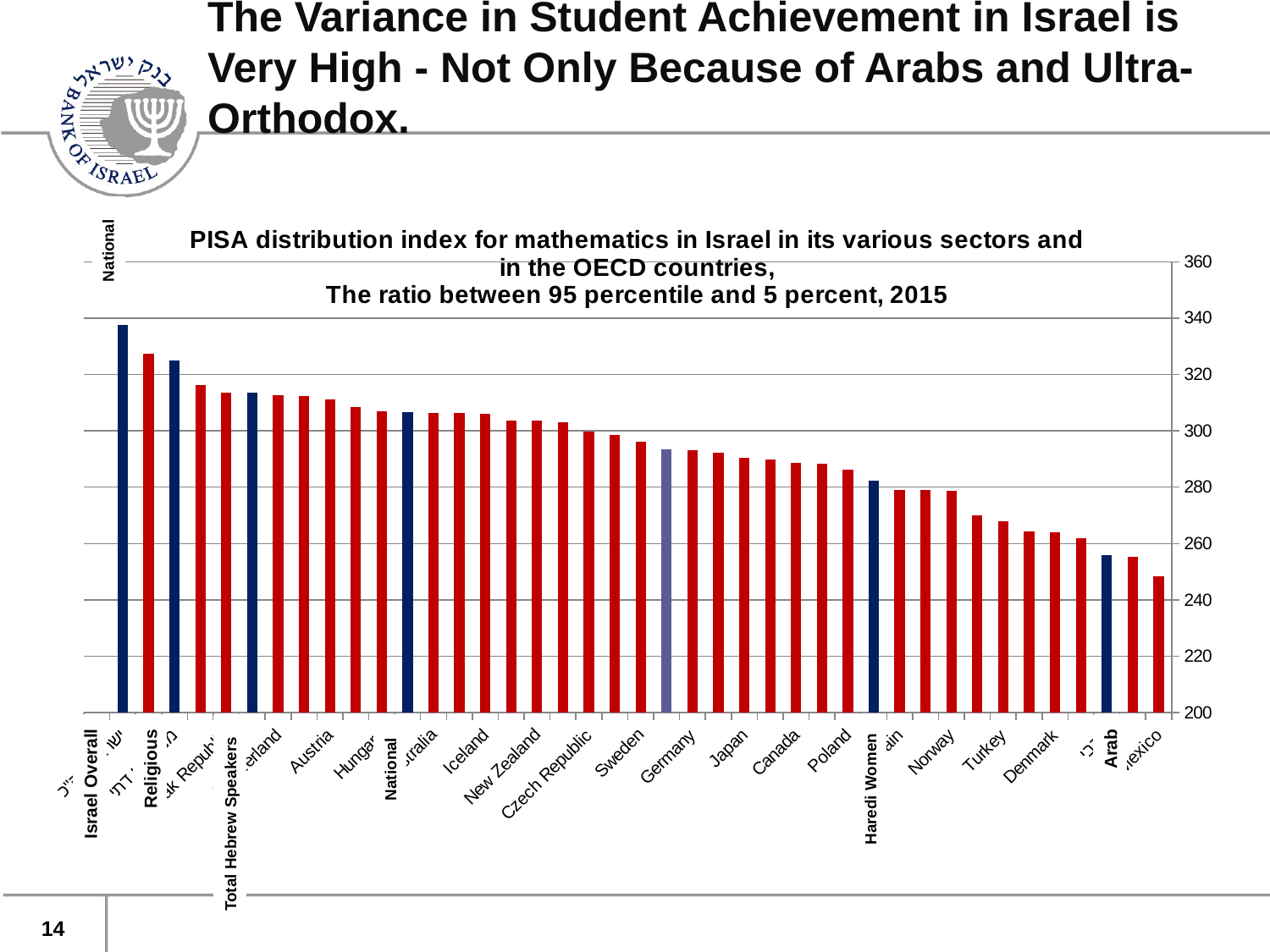

The Variance in Student Achievement in Israel is Very High - Not Only Because of Arabs and Ultra-Orthodox.

[unsupported chart]

Arab
Religious
National
Israel Overall
Haredi Women
Total Hebrew Speakers
14